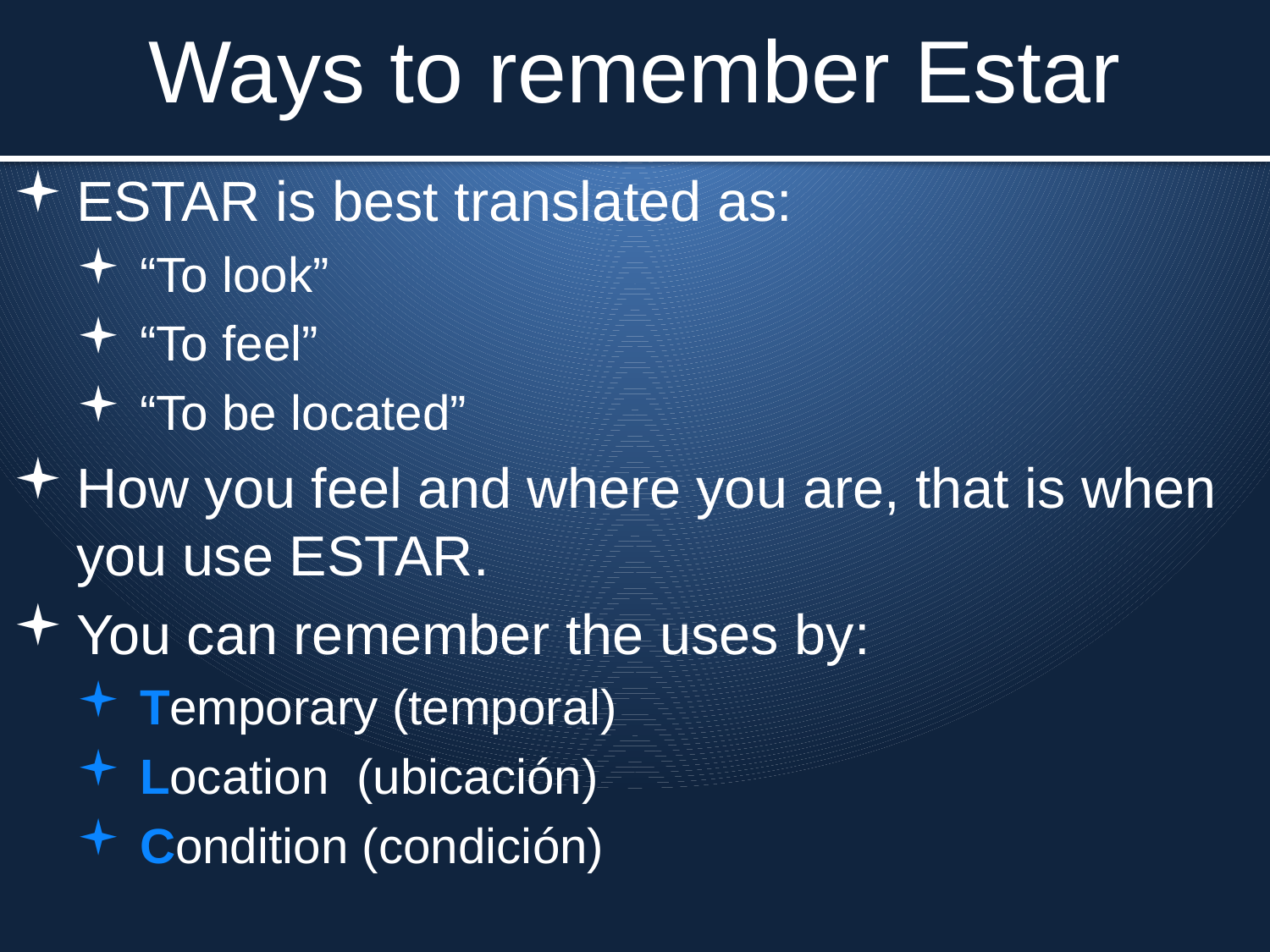

# Ways to remember Estar
ESTAR is best translated as:
“To look”
“To feel”
“To be located”
How you feel and where you are, that is when you use ESTAR.
You can remember the uses by:
Temporary (temporal)
Location  (ubicación)
Condition (condición)